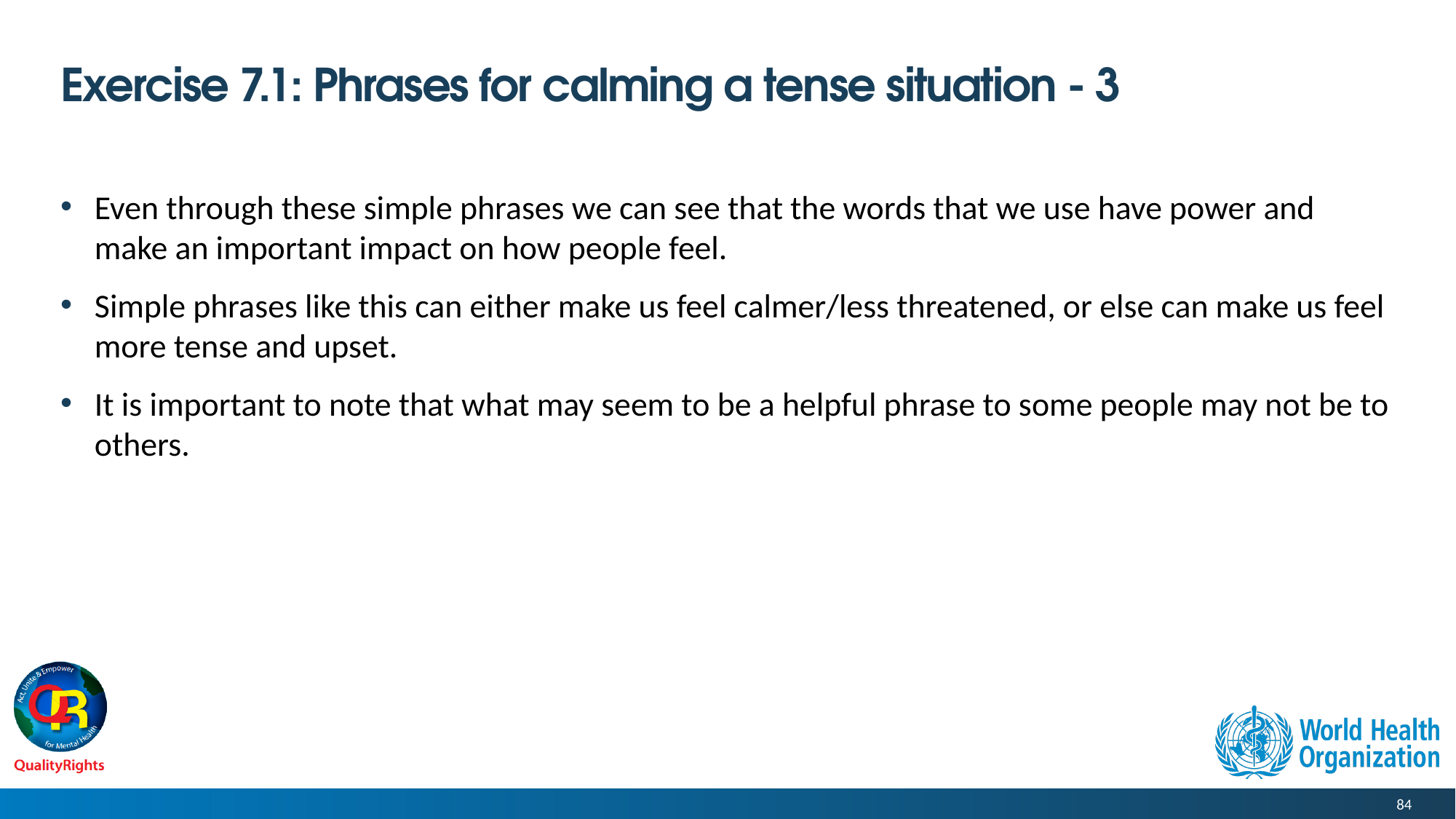

# Exercise 7.1: Phrases for calming a tense situation - 3
Even through these simple phrases we can see that the words that we use have power and make an important impact on how people feel.
Simple phrases like this can either make us feel calmer/less threatened, or else can make us feel more tense and upset.
It is important to note that what may seem to be a helpful phrase to some people may not be to others.